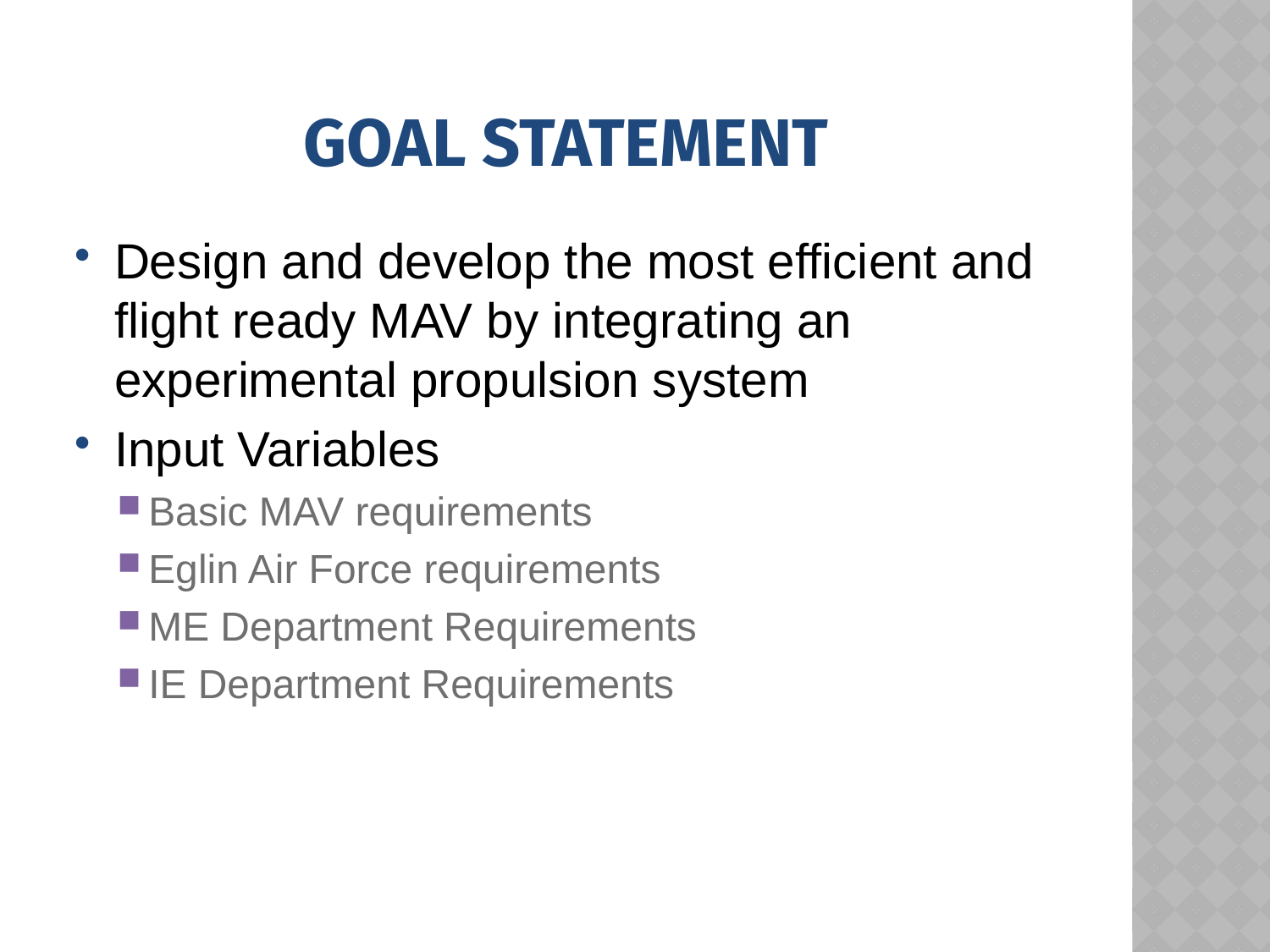

# Goal statement
Design and develop the most efficient and flight ready MAV by integrating an experimental propulsion system
Input Variables
Basic MAV requirements
Eglin Air Force requirements
ME Department Requirements
IE Department Requirements